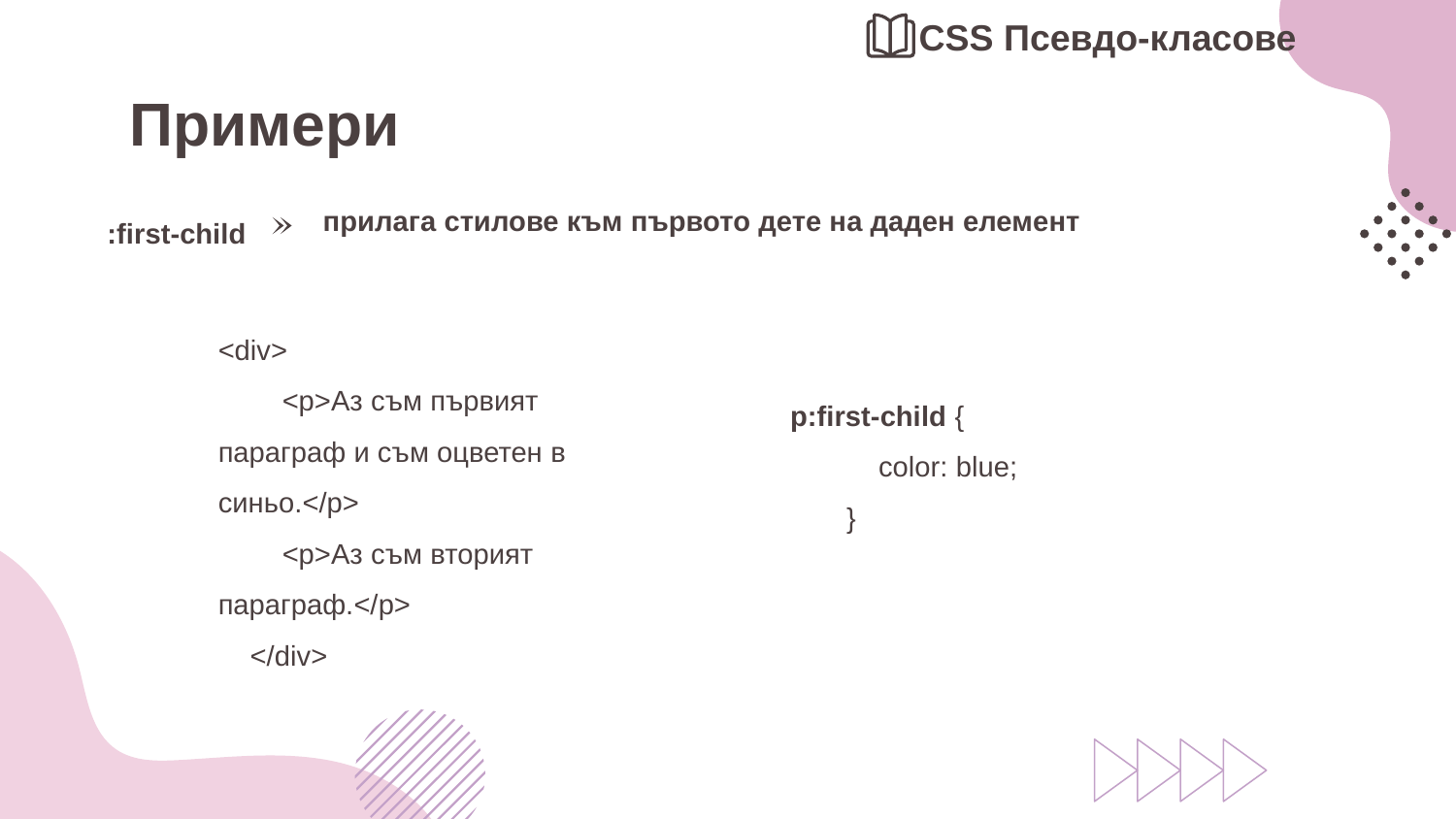

CSS Псевдо-класове

# Примери
:first-child

прилага стилове към първото дете на даден елемент

<div>
        <p>Аз съм първият параграф и съм оцветен в синьо.</p>
        <p>Аз съм вторият параграф.</p>
    </div>

 p:first-child {
            color: blue;
        }